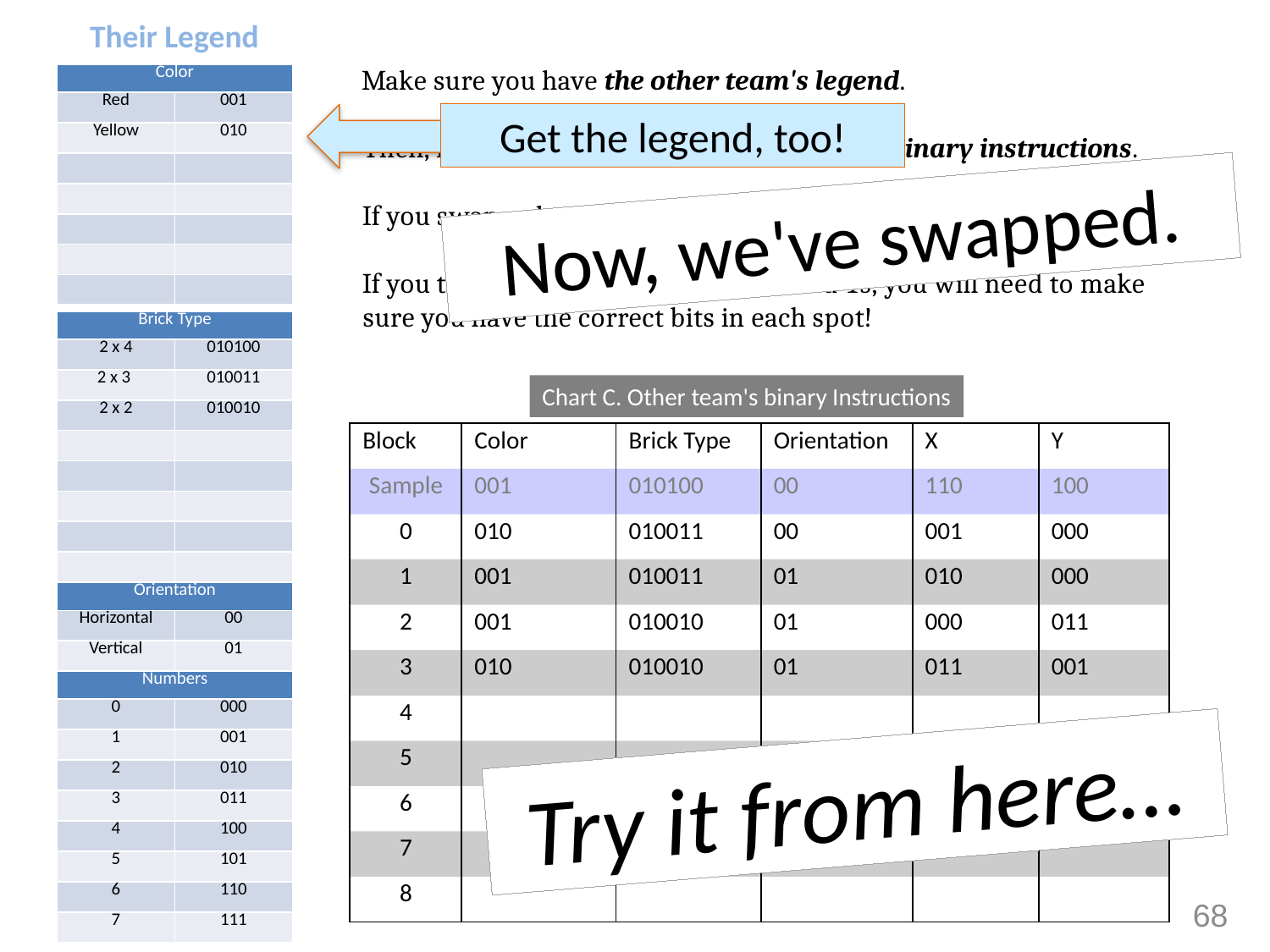

Their Legend
Make sure you have the other team's legend.

Then, make sure you have the other team's binary instructions.

If you swapped pages, you should be set.

If you transferred a single-line of 0s and 1s, you will need to make sure you have the correct bits in each spot!
| Color |  |
| --- | --- |
| Red | 001 |
| Yellow | 010 |
|  |  |
|  |  |
|  |  |
|  |  |
|  |  |
Get the legend, too!

Now, we've swapped.
| Brick Type |  |
| --- | --- |
| 2 x 4 | 010100 |
| 2 x 3 | 010011 |
| 2 x 2 | 010010 |
|  |  |
|  |  |
|  |  |
|  |  |
|  |  |
Chart C. Other team's binary Instructions
| Block | Color | Brick Type | Orientation | X | Y |
| --- | --- | --- | --- | --- | --- |
| Sample | 001 | 010100 | 00 | 110 | 100 |
| 0 | 010 | 010011 | 00 | 001 | 000 |
| 1 | 001 | 010011 | 01 | 010 | 000 |
| 2 | 001 | 010010 | 01 | 000 | 011 |
| 3 | 010 | 010010 | 01 | 011 | 001 |
| 4 |  |  |  |  |  |
| 5 |  |  |  |  |  |
| 6 |  |  |  |  |  |
| 7 |  |  |  |  |  |
| 8 |  |  |  |  |  |
| Orientation |  |
| --- | --- |
| Horizontal | 00 |
| Vertical | 01 |
| Numbers |  |
| --- | --- |
| 0 | 000 |
| 1 | 001 |
| 2 | 010 |
| 3 | 011 |
| 4 | 100 |
| 5 | 101 |
| 6 | 110 |
| 7 | 111 |
Try it from here…
68